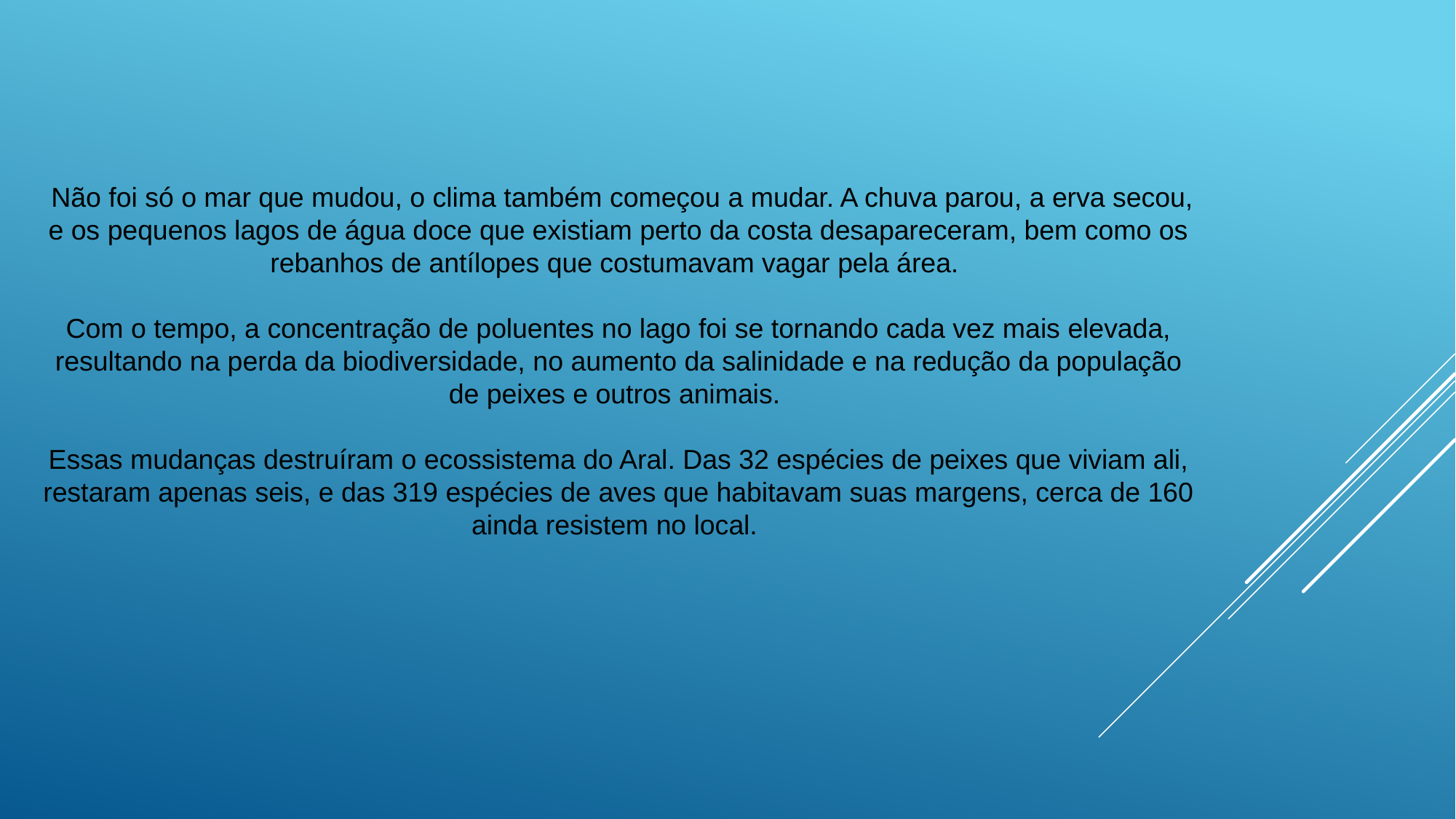

Não foi só o mar que mudou, o clima também começou a mudar. A chuva parou, a erva secou, e os pequenos lagos de água doce que existiam perto da costa desapareceram, bem como os rebanhos de antílopes que costumavam vagar pela área.

Com o tempo, a concentração de poluentes no lago foi se tornando cada vez mais elevada, resultando na perda da biodiversidade, no aumento da salinidade e na redução da população de peixes e outros animais.

Essas mudanças destruíram o ecossistema do Aral. Das 32 espécies de peixes que viviam ali, restaram apenas seis, e das 319 espécies de aves que habitavam suas margens, cerca de 160 ainda resistem no local.